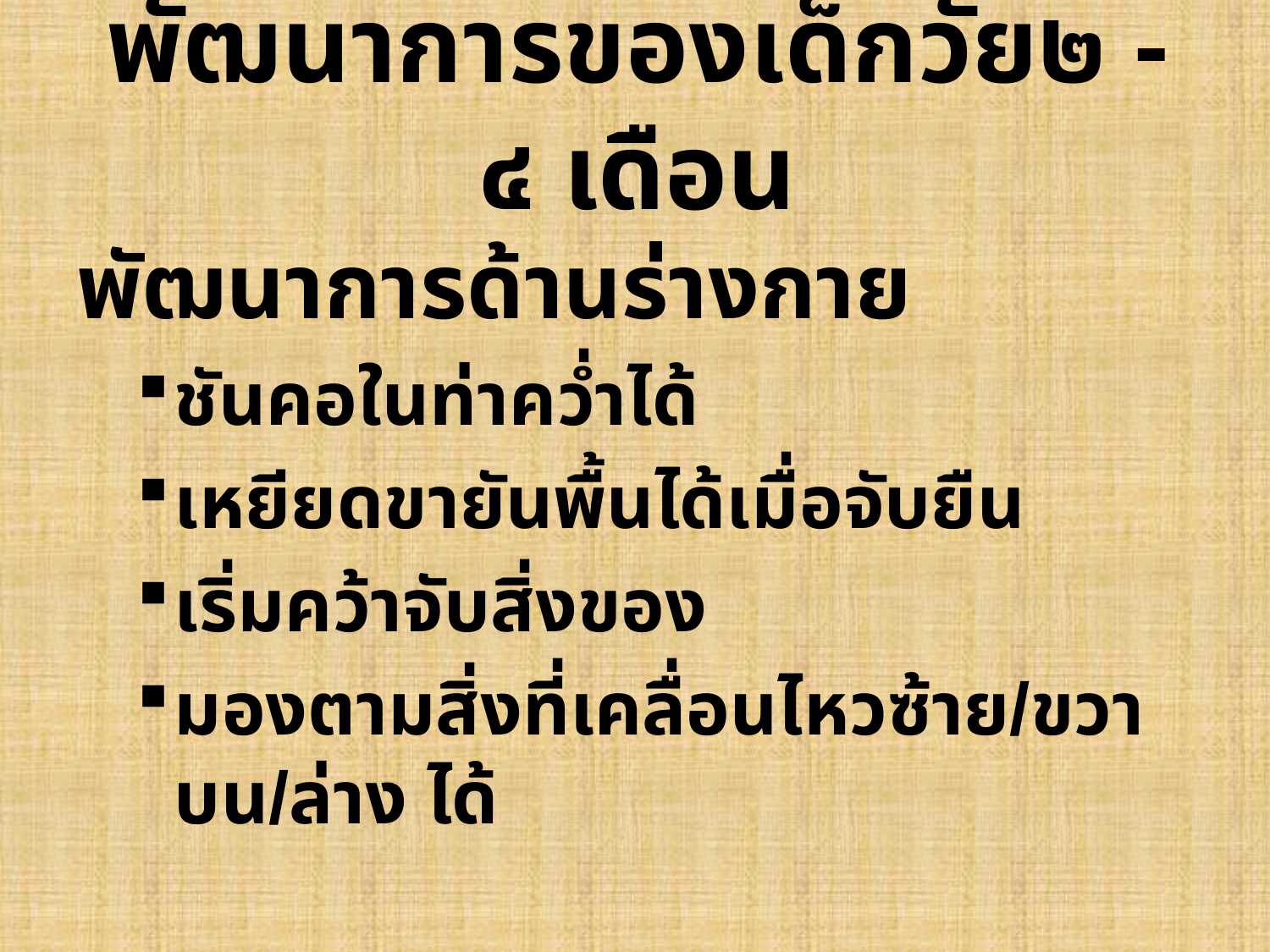

# พัฒนาการของเด็กวัย๒ - ๔ เดือน
พัฒนาการด้านร่างกาย
ชันคอในท่าคว่ำได้
เหยียดขายันพื้นได้เมื่อจับยืน
เริ่มคว้าจับสิ่งของ
มองตามสิ่งที่เคลื่อนไหวซ้าย/ขวา บน/ล่าง ได้